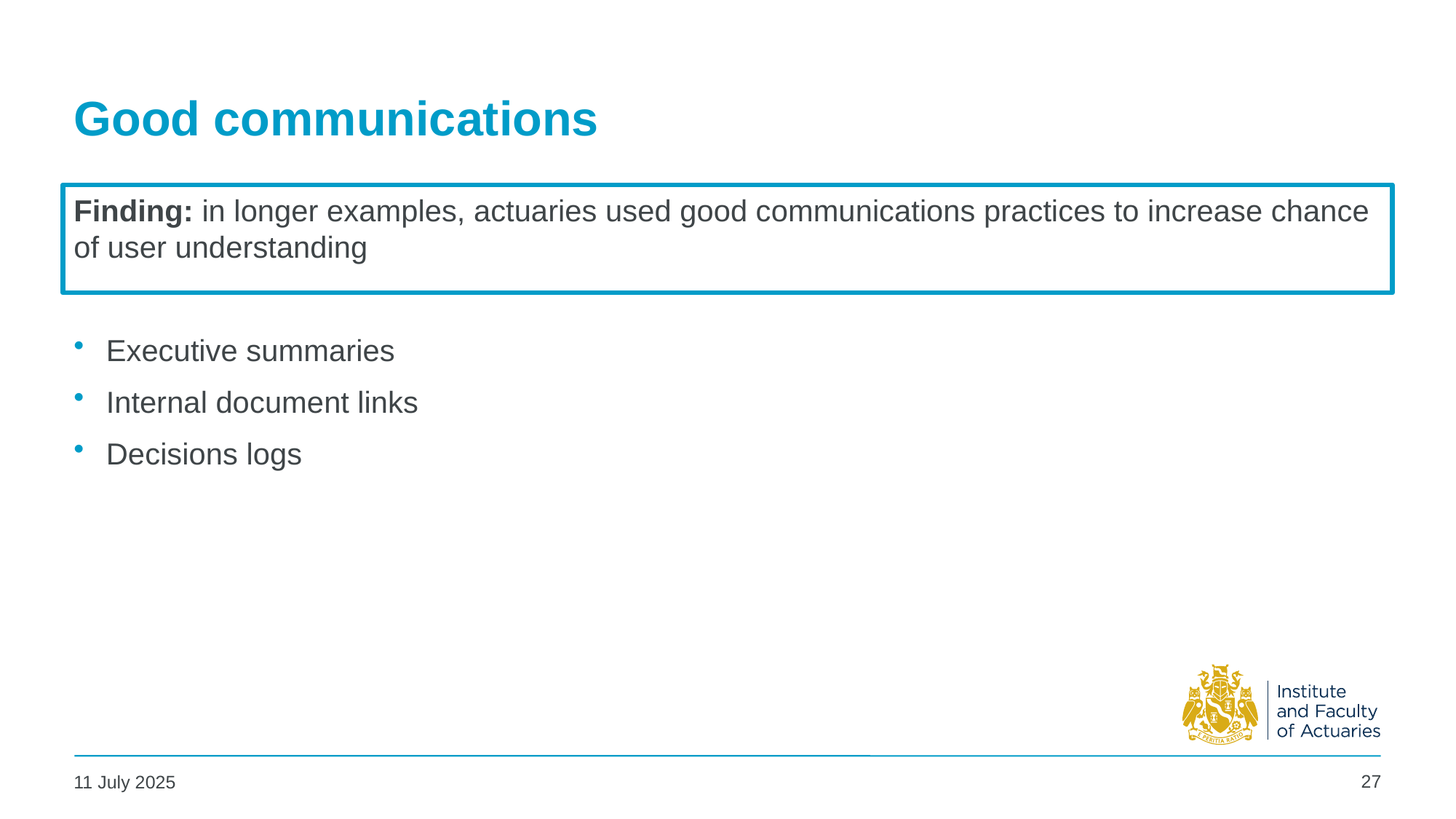

# Good communications

Finding: in longer examples, actuaries used good communications practices to increase chance of user understanding

Executive summaries
Internal document links
Decisions logs
27
11 July 2025